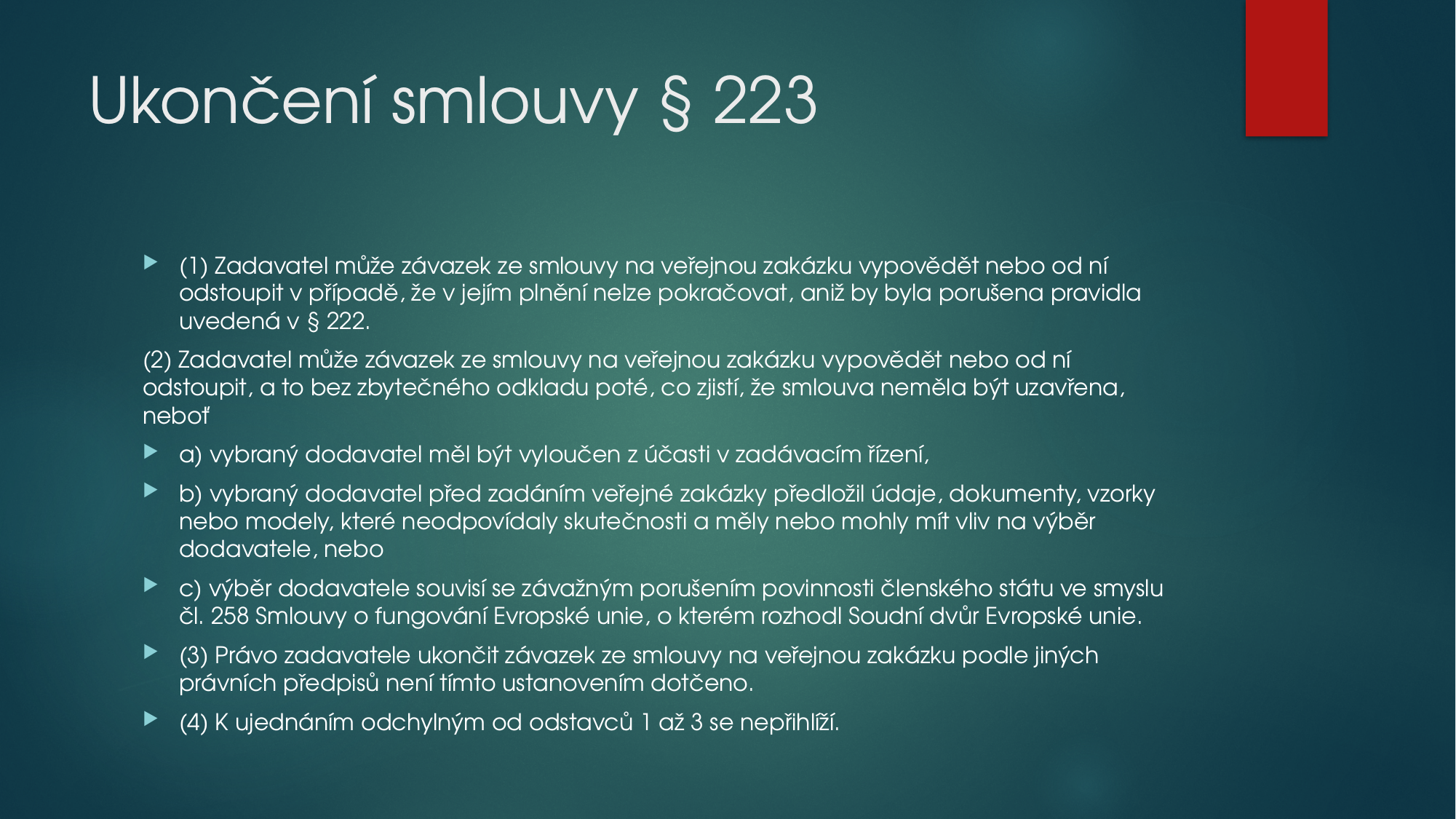

# Ukončení smlouvy § 223
(1) Zadavatel může závazek ze smlouvy na veřejnou zakázku vypovědět nebo od ní odstoupit v případě, že v jejím plnění nelze pokračovat, aniž by byla porušena pravidla uvedená v § 222.
(2) Zadavatel může závazek ze smlouvy na veřejnou zakázku vypovědět nebo od ní odstoupit, a to bez zbytečného odkladu poté, co zjistí, že smlouva neměla být uzavřena, neboť
a) vybraný dodavatel měl být vyloučen z účasti v zadávacím řízení,
b) vybraný dodavatel před zadáním veřejné zakázky předložil údaje, dokumenty, vzorky nebo modely, které neodpovídaly skutečnosti a měly nebo mohly mít vliv na výběr dodavatele, nebo
c) výběr dodavatele souvisí se závažným porušením povinnosti členského státu ve smyslu čl. 258 Smlouvy o fungování Evropské unie, o kterém rozhodl Soudní dvůr Evropské unie.
(3) Právo zadavatele ukončit závazek ze smlouvy na veřejnou zakázku podle jiných právních předpisů není tímto ustanovením dotčeno.
(4) K ujednáním odchylným od odstavců 1 až 3 se nepřihlíží.